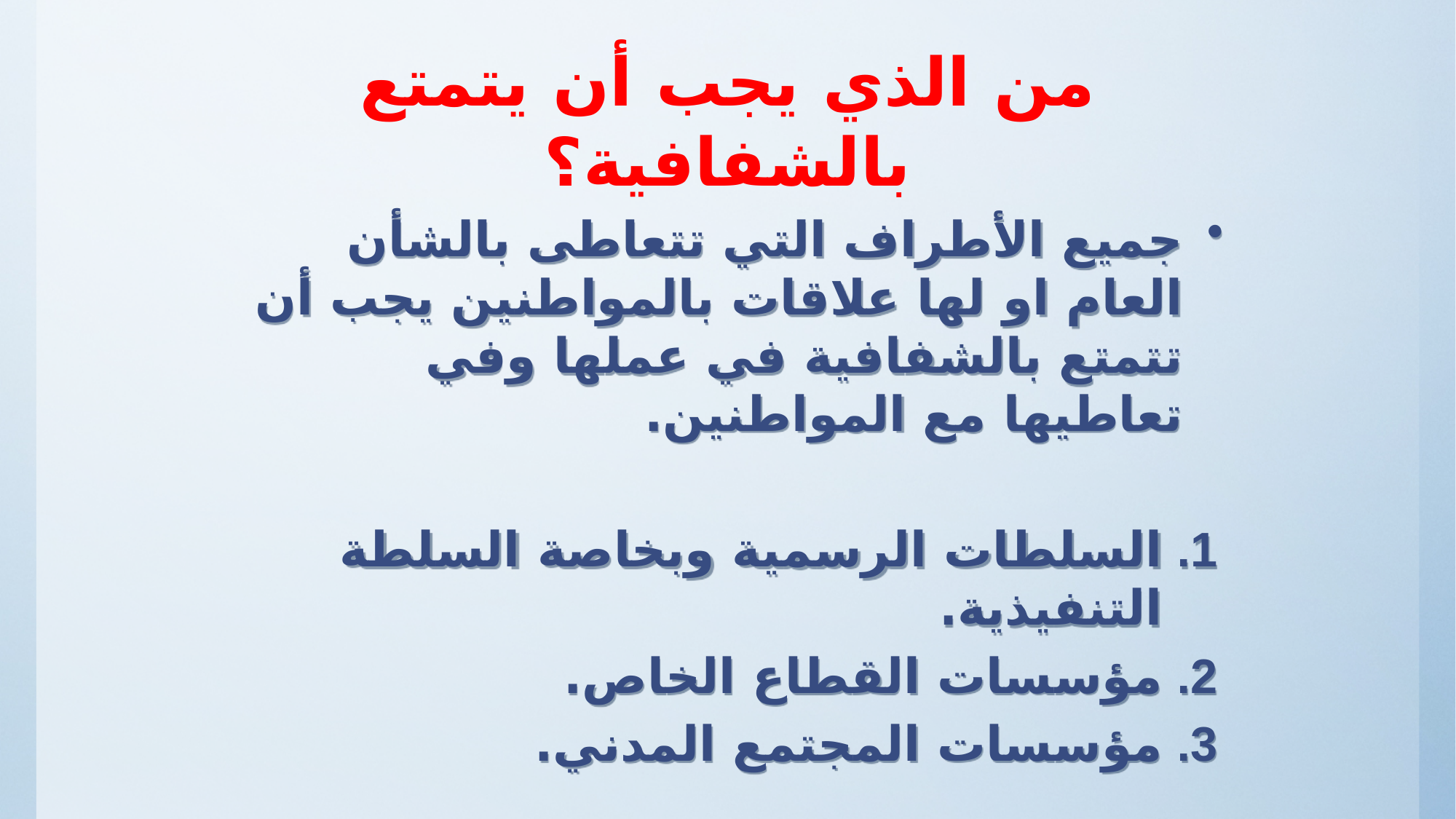

من الذي يجب أن يتمتع بالشفافية؟
جميع الأطراف التي تتعاطى بالشأن العام او لها علاقات بالمواطنين يجب أن تتمتع بالشفافية في عملها وفي تعاطيها مع المواطنين.

السلطات الرسمية وبخاصة السلطة التنفيذية.
مؤسسات القطاع الخاص.
مؤسسات المجتمع المدني.